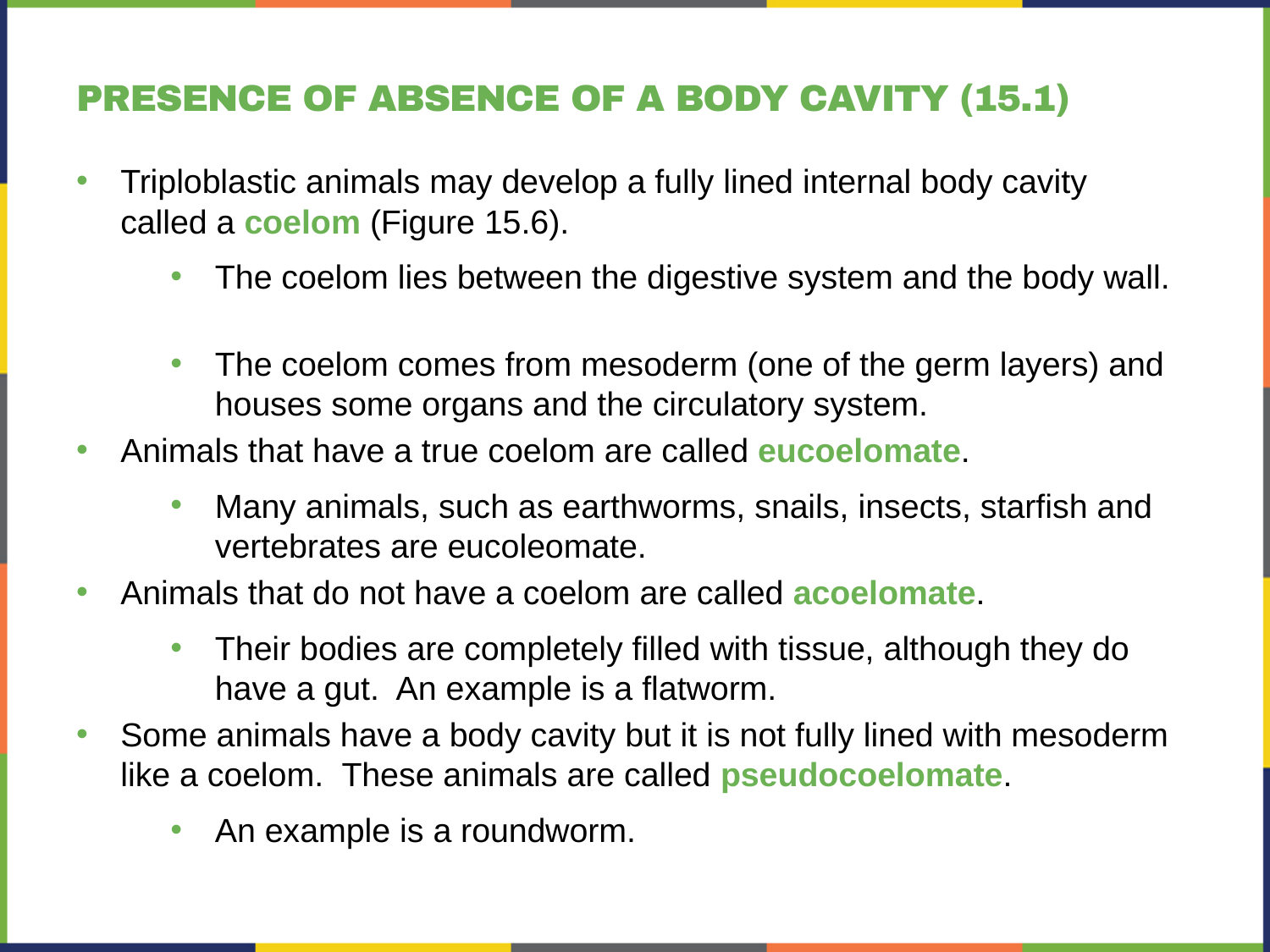

# Presence of absence of a body cavity (15.1)
Triploblastic animals may develop a fully lined internal body cavity called a coelom (Figure 15.6).
The coelom lies between the digestive system and the body wall.
The coelom comes from mesoderm (one of the germ layers) and houses some organs and the circulatory system.
Animals that have a true coelom are called eucoelomate.
Many animals, such as earthworms, snails, insects, starfish and vertebrates are eucoleomate.
Animals that do not have a coelom are called acoelomate.
Their bodies are completely filled with tissue, although they do have a gut.  An example is a flatworm.
Some animals have a body cavity but it is not fully lined with mesoderm like a coelom.  These animals are called pseudocoelomate.
An example is a roundworm.